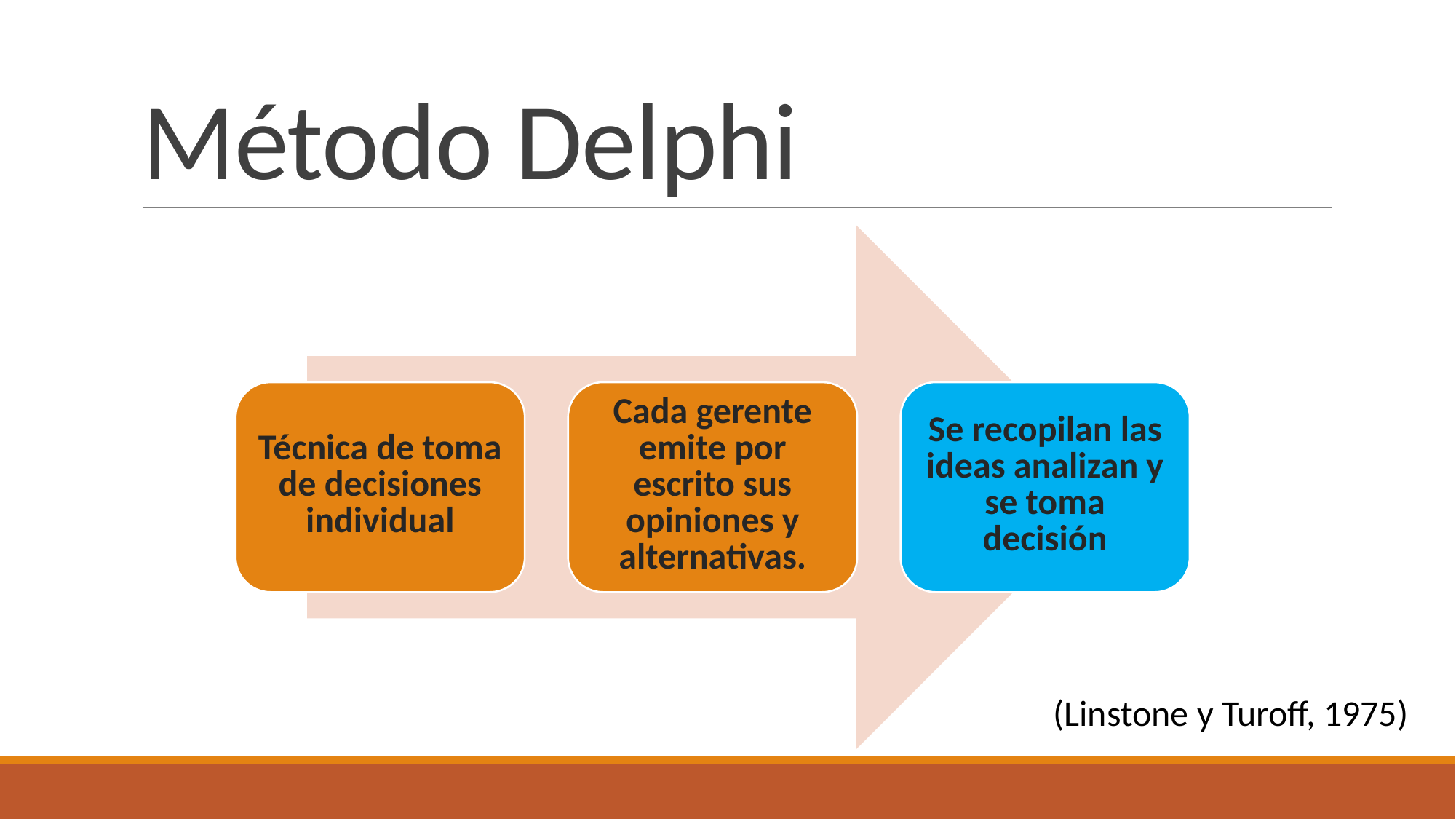

# Método Delphi
Técnica de toma de decisiones individual
Cada gerente emite por escrito sus opiniones y alternativas.
Se recopilan las ideas analizan y se toma decisión
(Linstone y Turoff, 1975)